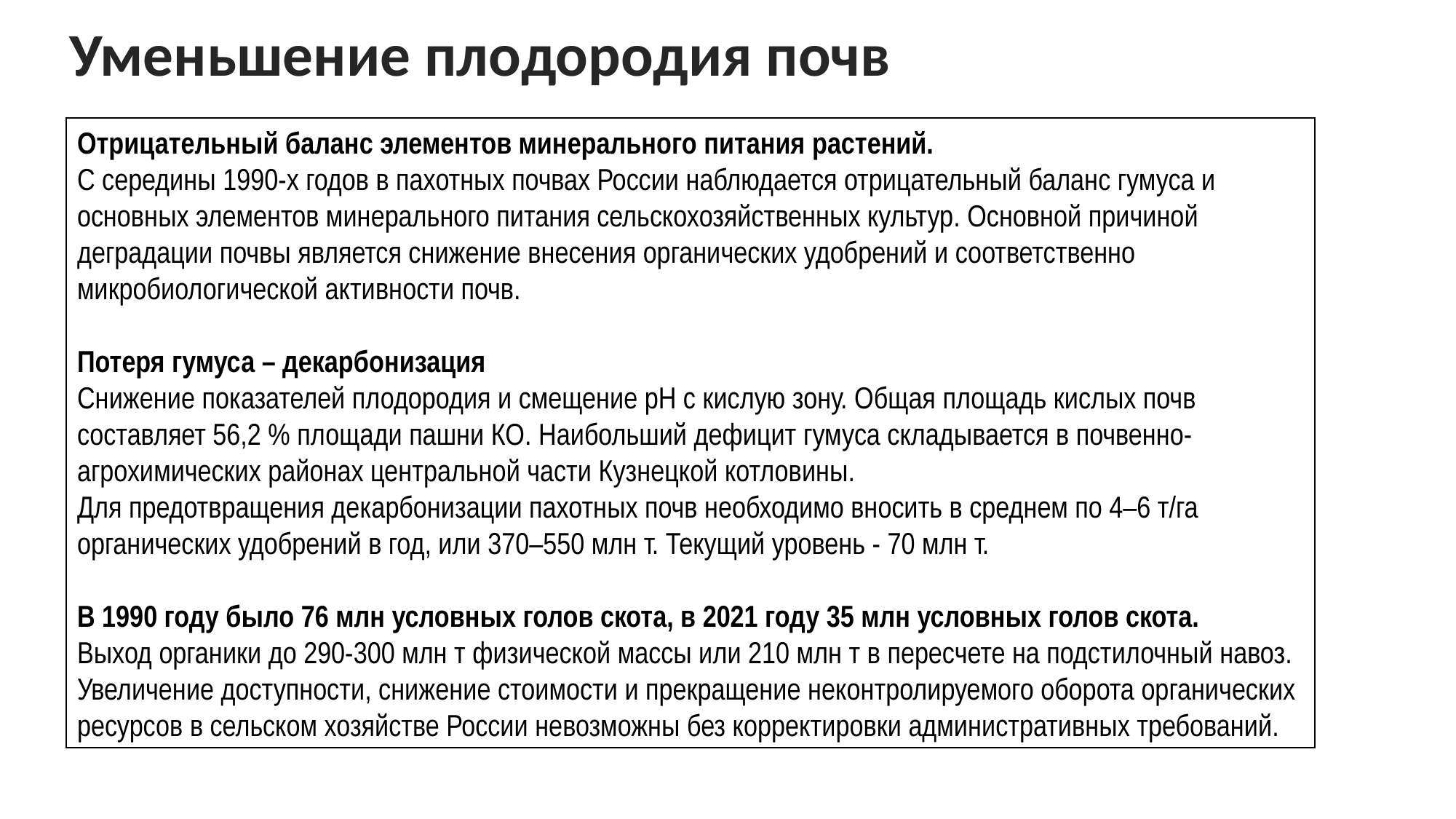

Уменьшение плодородия почв
Отрицательный баланс элементов минерального питания растений.
С середины 1990-х годов в пахотных почвах России наблюдается отрицательный баланс гумуса и основных элементов минерального питания сельскохозяйственных культур. Основной причиной деградации почвы является снижение внесения органических удобрений и соответственно микробиологической активности почв.

Потеря гумуса – декарбонизация
Снижение показателей плодородия и смещение рН с кислую зону. Общая площадь кислых почв составляет 56,2 % площади пашни КО. Наибольший дефицит гумуса складывается в почвенно-агрохимических районах центральной части Кузнецкой котловины.
Для предотвращения декарбонизации пахотных почв необходимо вносить в среднем по 4–6 т/га
органических удобрений в год, или 370–550 млн т. Текущий уровень - 70 млн т.

В 1990 году было 76 млн условных голов скота, в 2021 году 35 млн условных голов скота.
Выход органики до 290-300 млн т физической массы или 210 млн т в пересчете на подстилочный навоз.
Увеличение доступности, снижение стоимости и прекращение неконтролируемого оборота органических
ресурсов в сельском хозяйстве России невозможны без корректировки административных требований.